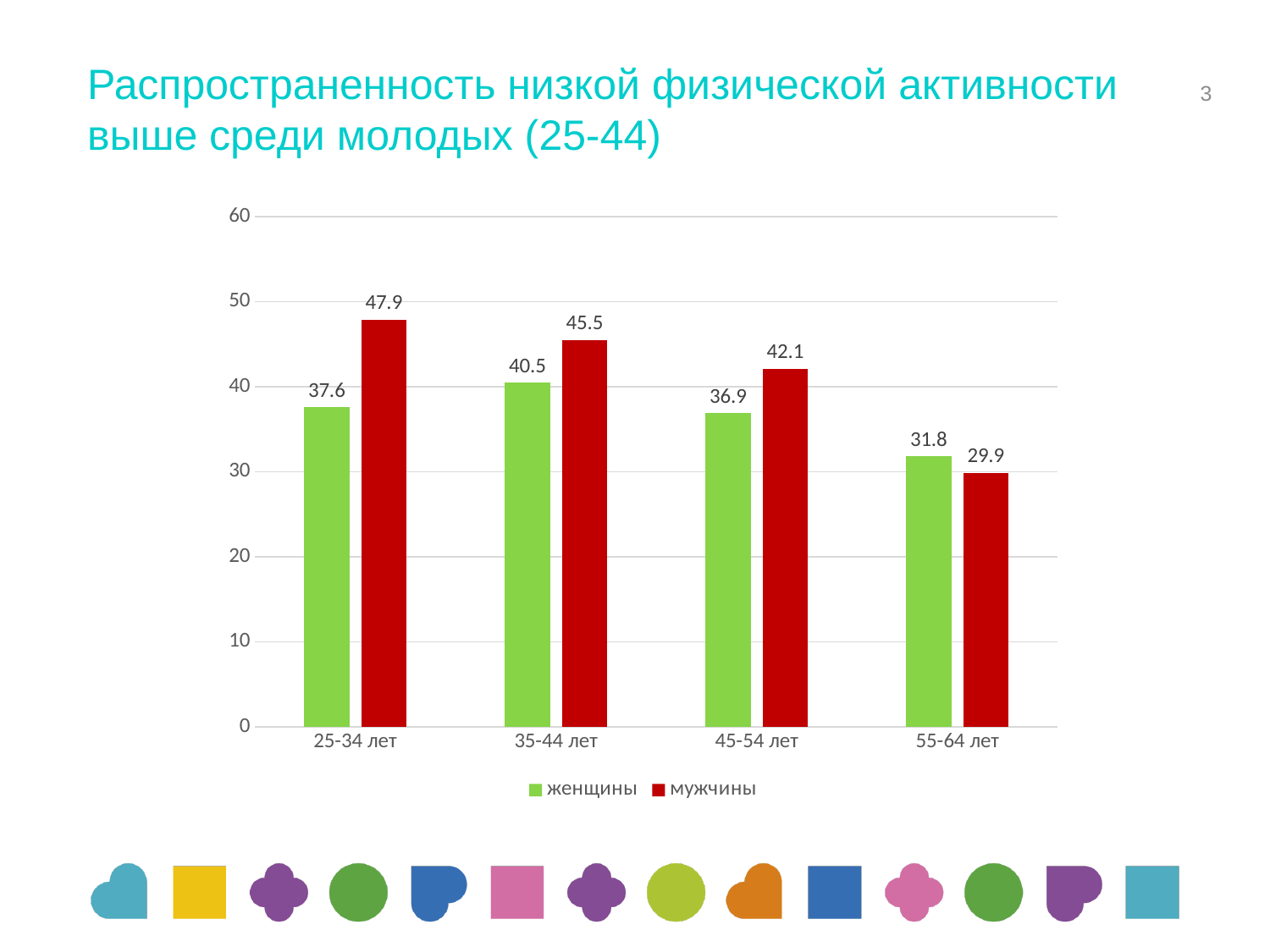

# Распространенность низкой физической активности выше среди молодых (25-44)
3

### Chart

| Category | женщины | мужчины |
|---|---|---|
| 25-34 лет | 37.6 | 47.9 |
| 35-44 лет | 40.5 | 45.5 |
| 45-54 лет | 36.9 | 42.1 |
| 55-64 лет | 31.8 | 29.9 |